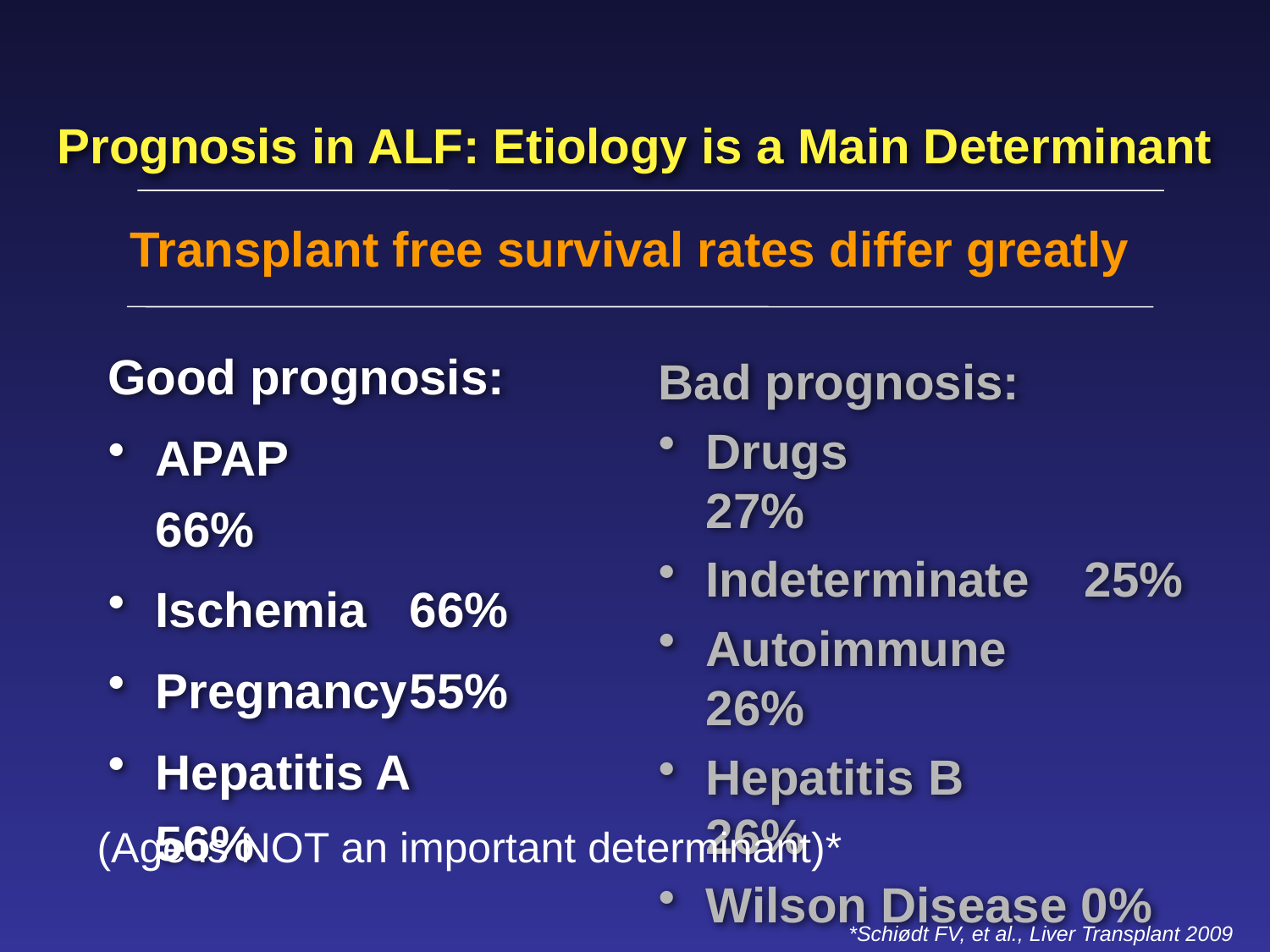

Prognosis in ALF: Etiology is a Main Determinant

Transplant free survival rates differ greatly

Good prognosis:
APAP		66%
Ischemia	66%
Pregnancy	55%
Hepatitis A	56%

Bad prognosis:
Drugs		   27%
Indeterminate    25%
Autoimmune 	   26%
Hepatitis B	   26%
Wilson Disease 0%

(Age is NOT an important determinant)*
*Schiødt FV, et al., Liver Transplant 2009